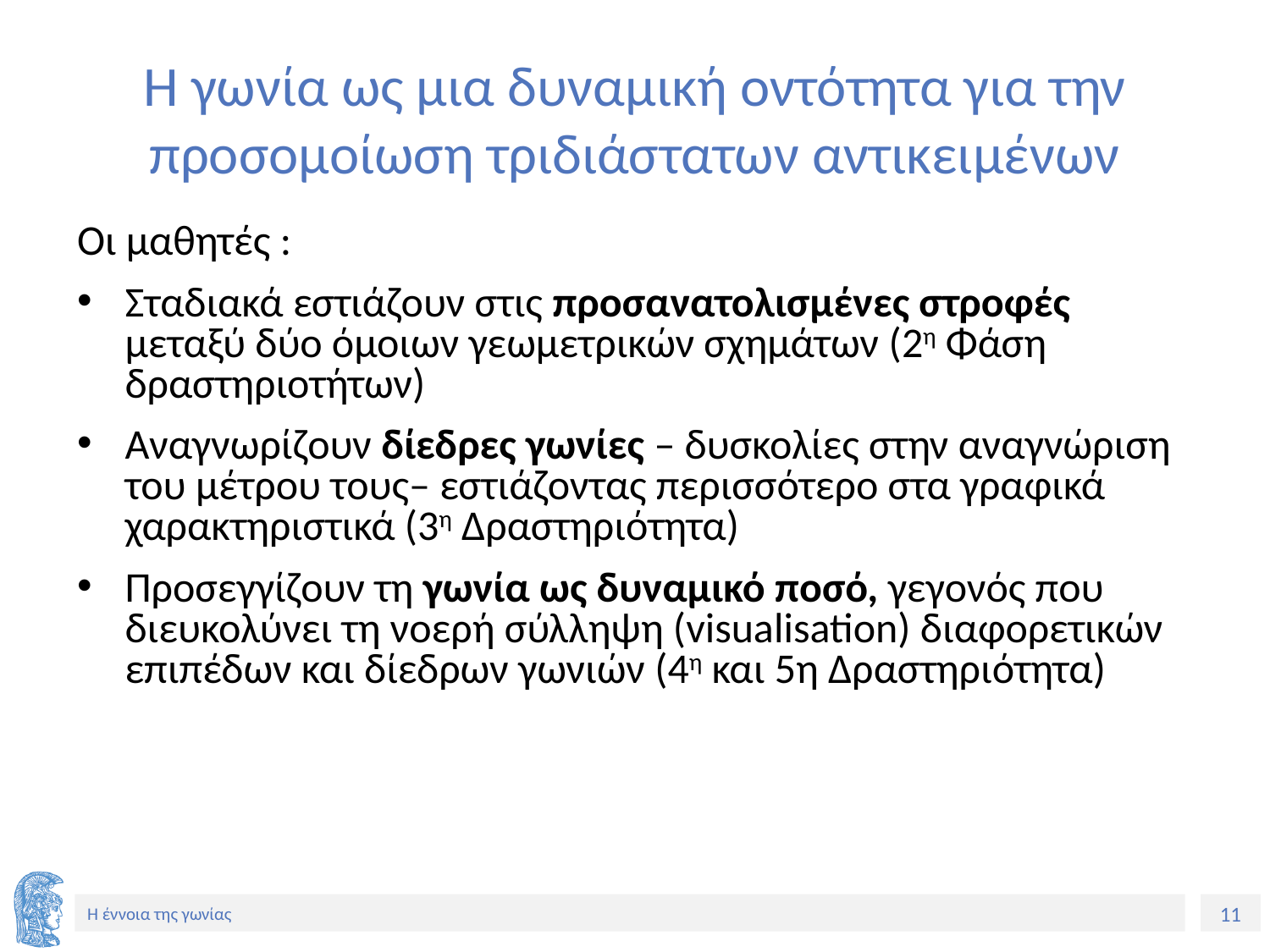

# Η γωνία ως μια δυναμική οντότητα για την προσομοίωση τριδιάστατων αντικειμένων
Οι μαθητές :
Σταδιακά εστιάζουν στις προσανατολισμένες στροφές  μεταξύ δύο όμοιων γεωμετρικών σχημάτων (2η Φάση δραστηριοτήτων)
Αναγνωρίζουν δίεδρες γωνίες – δυσκολίες στην αναγνώριση του μέτρου τους– εστιάζοντας περισσότερο στα γραφικά χαρακτηριστικά (3η Δραστηριότητα)
Προσεγγίζουν τη γωνία ως δυναμικό ποσό, γεγονός που διευκολύνει τη νοερή σύλληψη (visualisation) διαφορετικών επιπέδων και δίεδρων γωνιών (4η και 5η Δραστηριότητα)